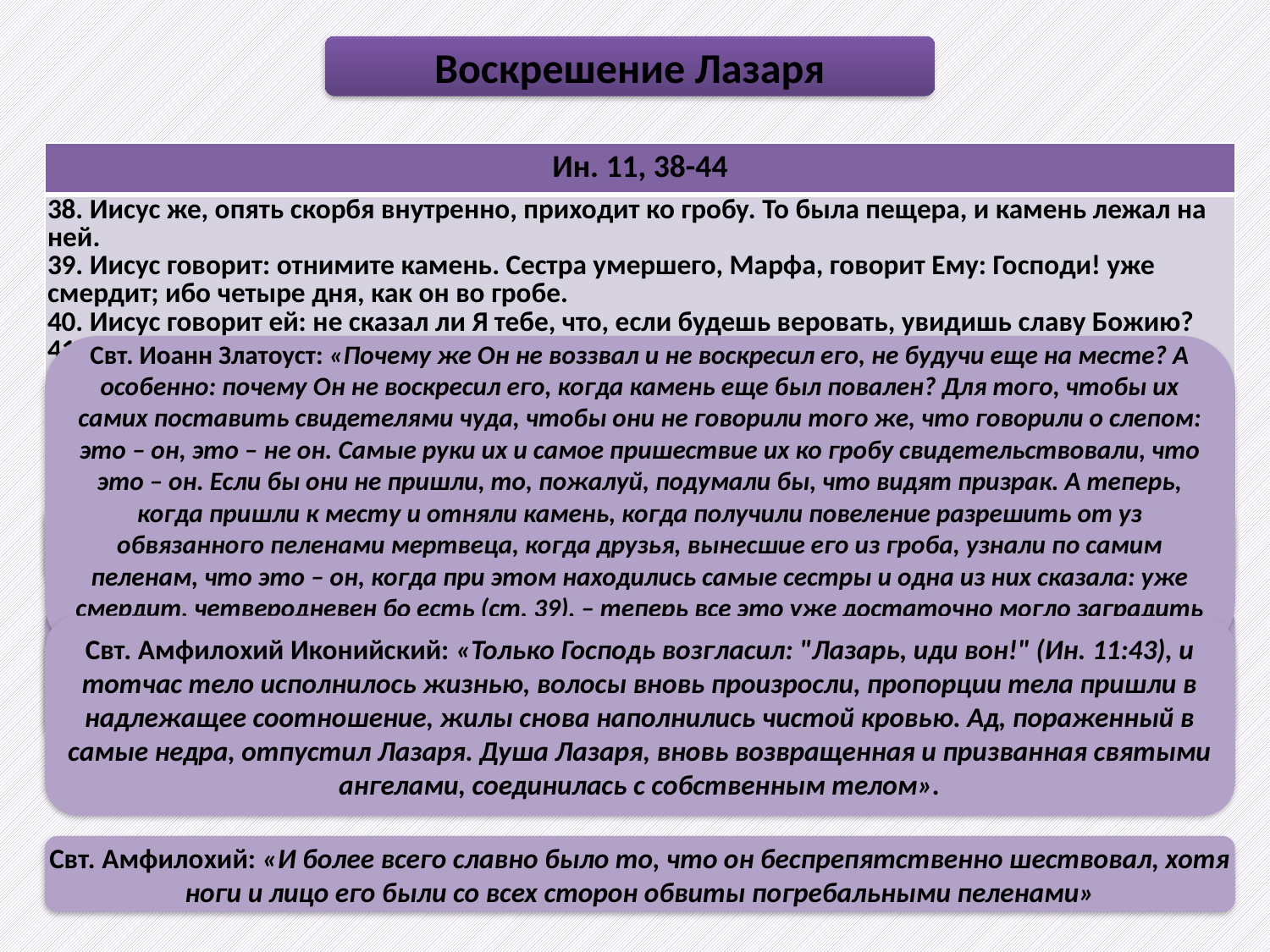

Воскрешение Лазаря
| Ин. 11, 38-44 |
| --- |
| 38. Иисус же, опять скорбя внутренно, приходит ко гробу. То была пещера, и камень лежал на ней. 39. Иисус говорит: отнимите камень. Сестра умершего, Марфа, говорит Ему: Господи! уже смердит; ибо четыре дня, как он во гробе. 40. Иисус говорит ей: не сказал ли Я тебе, что, если будешь веровать, увидишь славу Божию? 41. Итак отняли камень от пещеры, где лежал умерший. Иисус же возвел очи к небу и сказал: Отче! благодарю Тебя, что Ты услышал Меня. 42. Я и знал, что Ты всегда услышишь Меня; но сказал сие для народа, здесь стоящего, чтобы поверили, что Ты послал Меня. 43. Сказав это, Он воззвал громким голосом: Лазарь! иди вон. 44. И вышел умерший, обвитый по рукам и ногам погребальными пеленами, и лице его обвязано было платком. Иисус говорит им: развяжите его, пусть идет. |
Свт. Иоанн Златоуст: «Почему же Он не воззвал и не воскресил его, не будучи еще на месте? А особенно: почему Он не воскресил его, когда камень еще был повален? Для того, чтобы их самих поставить свидетелями чуда, чтобы они не говорили того же, что говорили о слепом: это – он, это – не он. Самые руки их и самое пришествие их ко гробу свидетельствовали, что это – он. Если бы они не пришли, то, пожалуй, подумали бы, что видят призрак. А теперь, когда пришли к месту и отняли камень, когда получили повеление разрешить от уз обвязанного пеленами мертвеца, когда друзья, вынесшие его из гроба, узнали по самим пеленам, что это – он, когда при этом находились самые сестры и одна из них сказала: уже смердит, четверодневен бо есть (ст. 39), – теперь все это уже достаточно могло заградить неблагонамеренным свидетелям уста».
Зная, что враги Его приписывают чудотворную силу Его власти бесовской, Господь молитвой этой хотел показать, что Он творит чудеса в силу Своего полного единства с Богом Отцом.
Прп. Андрей критский: «Так Он говорит для Иудеев, показывая, что Он пришел с неба, и что Он есть Сын Божий и Бог, и что все творит по намерению Отца, как имеющий с Ним одну волю и природу. И поскольку был человек, то и говорит по-человечески, дабы не показалось несущественным вочеловечение»
Свт. Амфилохий Иконийский: «Только Господь возгласил: "Лазарь, иди вон!" (Ин. 11:43), и тотчас тело исполнилось жизнью, волосы вновь произросли, пропорции тела пришли в надлежащее соотношение, жилы снова наполнились чистой кровью. Ад, пораженный в самые недра, отпустил Лазаря. Душа Лазаря, вновь возвращенная и призванная святыми ангелами, соединилась с собственным телом».
Свт. Амфилохий: «И более всего славно было то, что он беспрепятственно шествовал, хотя ноги и лицо его были со всех сторон обвиты погребальными пеленами»